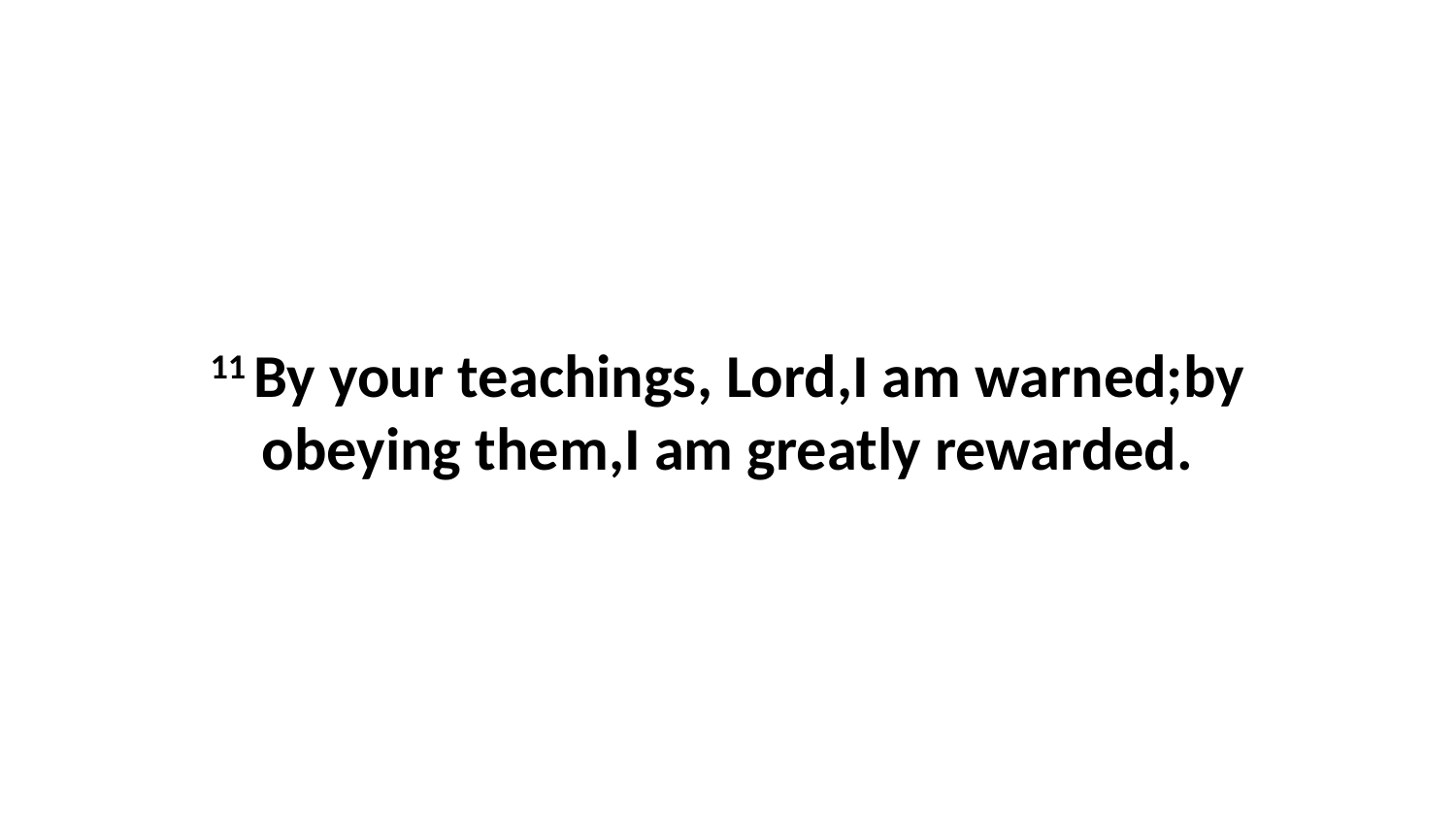

11 By your teachings, Lord,I am warned;by obeying them,I am greatly rewarded.